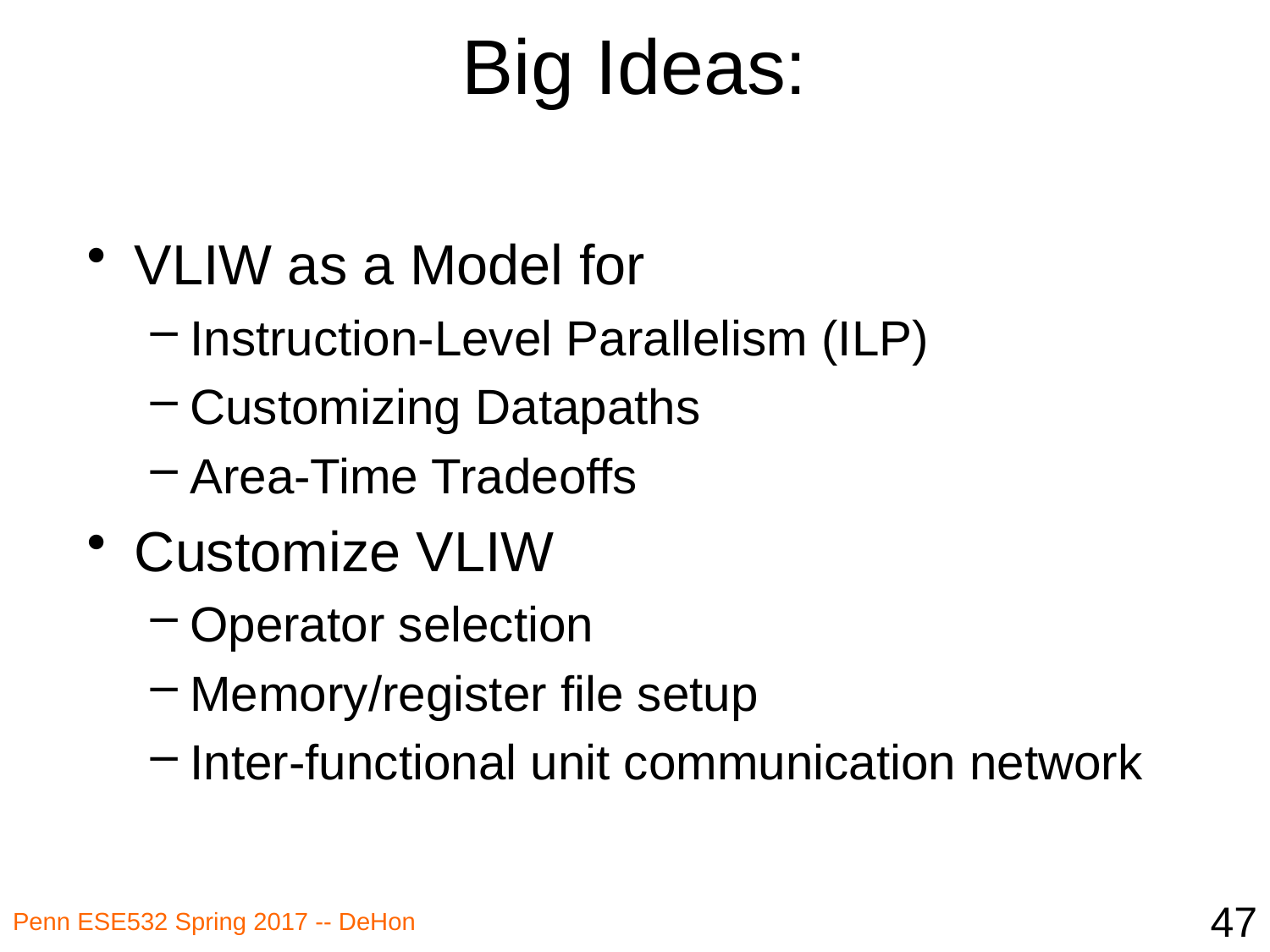

# Big Ideas:
VLIW as a Model for
Instruction-Level Parallelism (ILP)
Customizing Datapaths
Area-Time Tradeoffs
Customize VLIW
Operator selection
Memory/register file setup
Inter-functional unit communication network

47
Penn ESE532 Spring 2017 -- DeHon